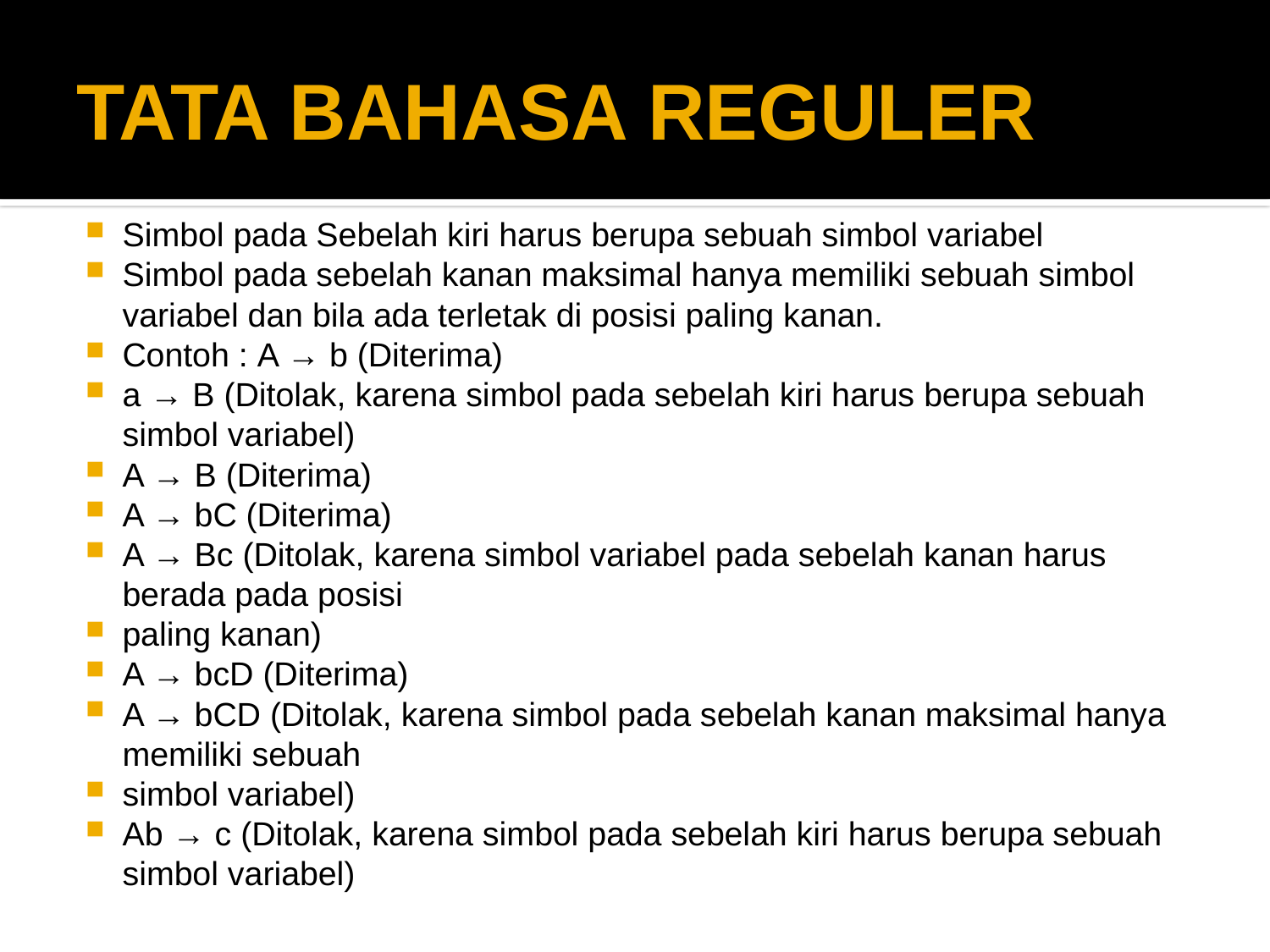

# TATA BAHASA REGULER
Simbol pada Sebelah kiri harus berupa sebuah simbol variabel
Simbol pada sebelah kanan maksimal hanya memiliki sebuah simbol variabel dan bila ada terletak di posisi paling kanan.
Contoh : A → b (Diterima)
a → B (Ditolak, karena simbol pada sebelah kiri harus berupa sebuah simbol variabel)
A → B (Diterima)
A → bC (Diterima)
A → Bc (Ditolak, karena simbol variabel pada sebelah kanan harus berada pada posisi
paling kanan)
A → bcD (Diterima)
A → bCD (Ditolak, karena simbol pada sebelah kanan maksimal hanya memiliki sebuah
simbol variabel)
Ab → c (Ditolak, karena simbol pada sebelah kiri harus berupa sebuah simbol variabel)